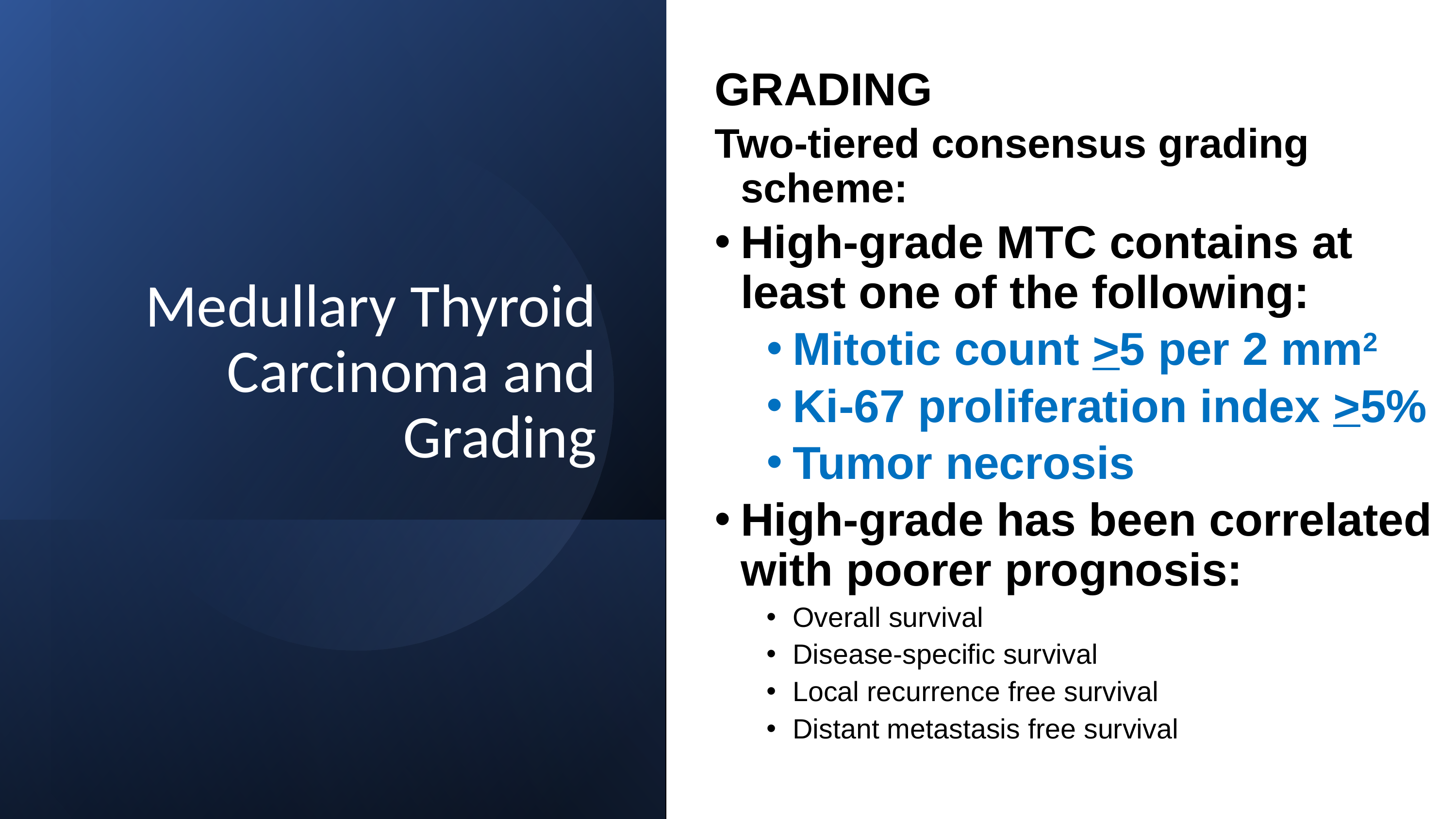

GRADING
Two-tiered consensus grading scheme:
High-grade MTC contains at least one of the following:
Mitotic count >5 per 2 mm2
Ki-67 proliferation index >5%
Tumor necrosis
High-grade has been correlated with poorer prognosis:
Overall survival
Disease-specific survival
Local recurrence free survival
Distant metastasis free survival

# Medullary Thyroid Carcinoma and Grading